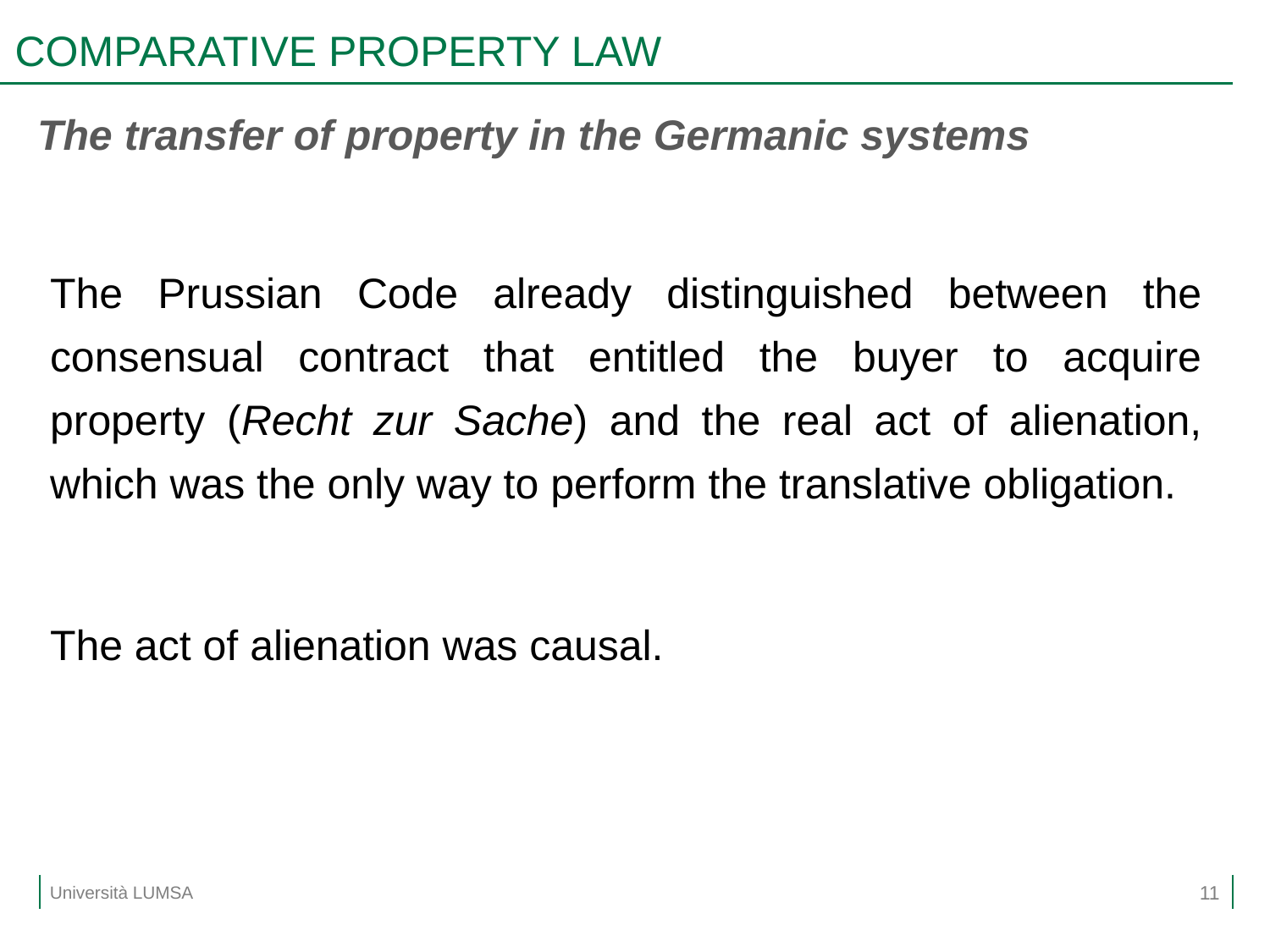

# COMPARATIVE PROPERTY LAW
The transfer of property in the Germanic systems

The Prussian Code already distinguished between the consensual contract that entitled the buyer to acquire property (Recht zur Sache) and the real act of alienation, which was the only way to perform the translative obligation.

The act of alienation was causal.

11